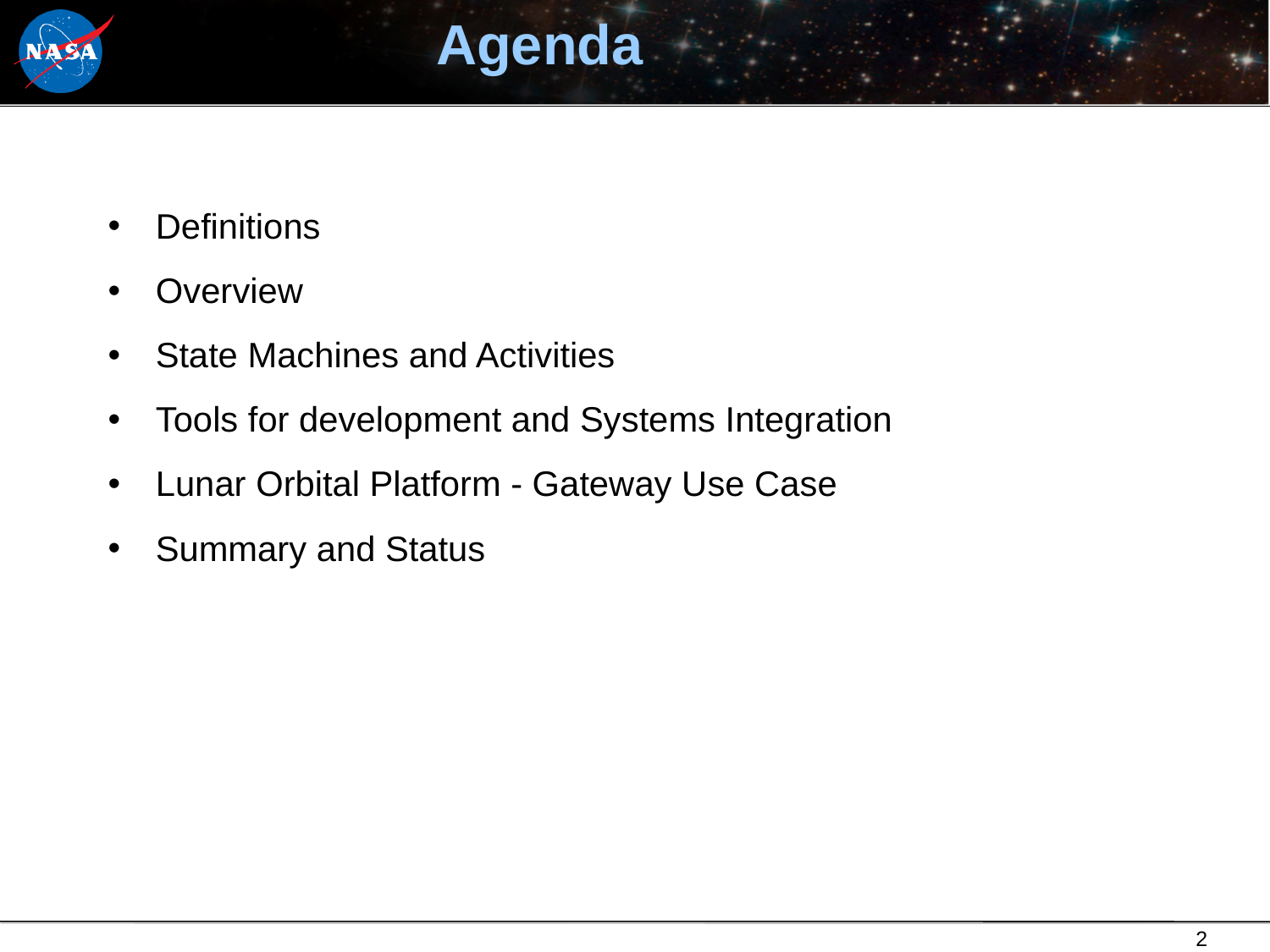

# Agenda
Definitions
Overview
State Machines and Activities
Tools for development and Systems Integration
Lunar Orbital Platform - Gateway Use Case
Summary and Status